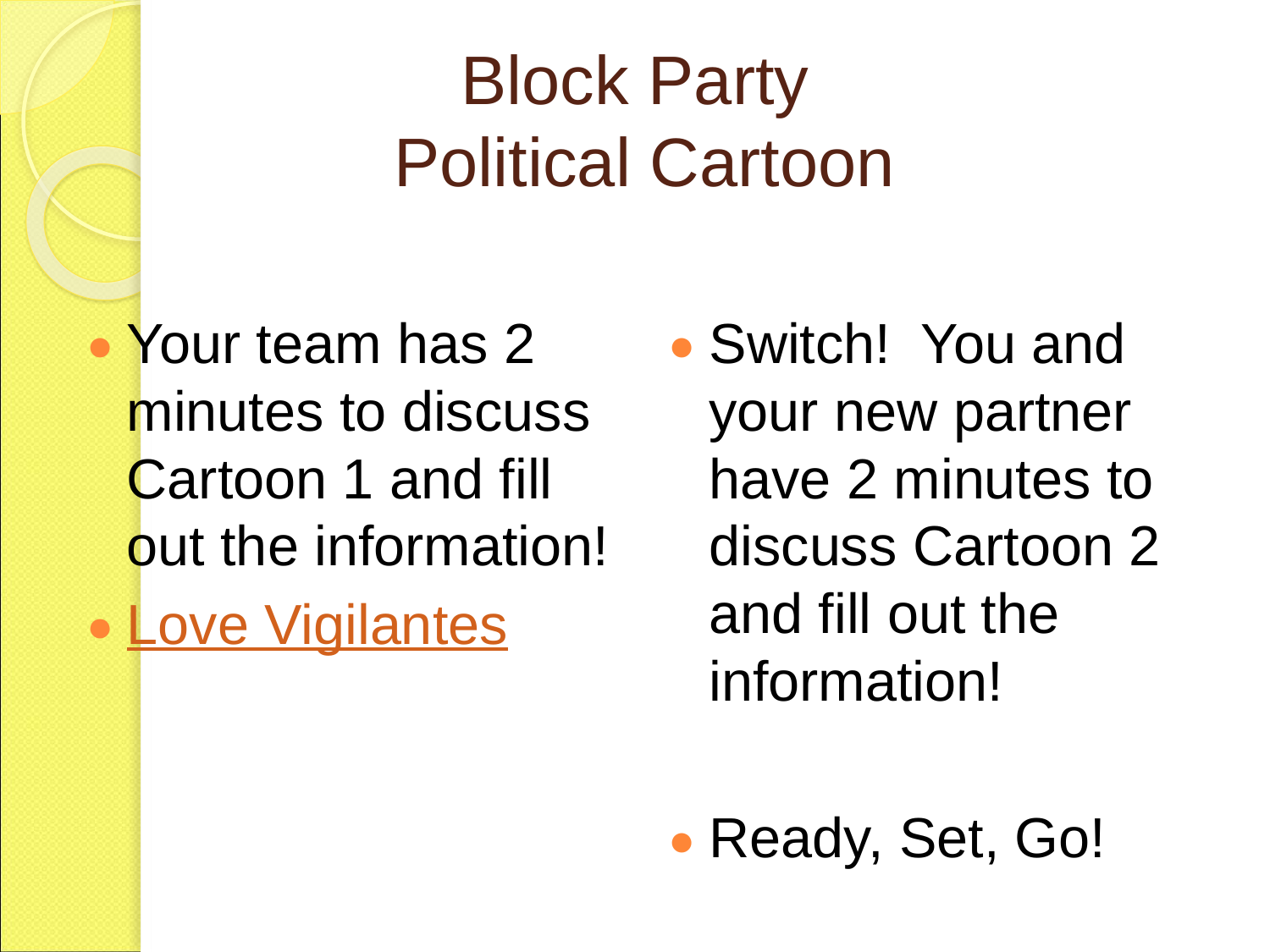

# Block Party Political Cartoon

Your team has 2 minutes to discuss Cartoon 1 and fill out the information!
Love Vigilantes

Switch!  You and your new partner have 2 minutes to discuss Cartoon 2 and fill out the information!

Ready, Set, Go!

Check off the cartoons you discussed.